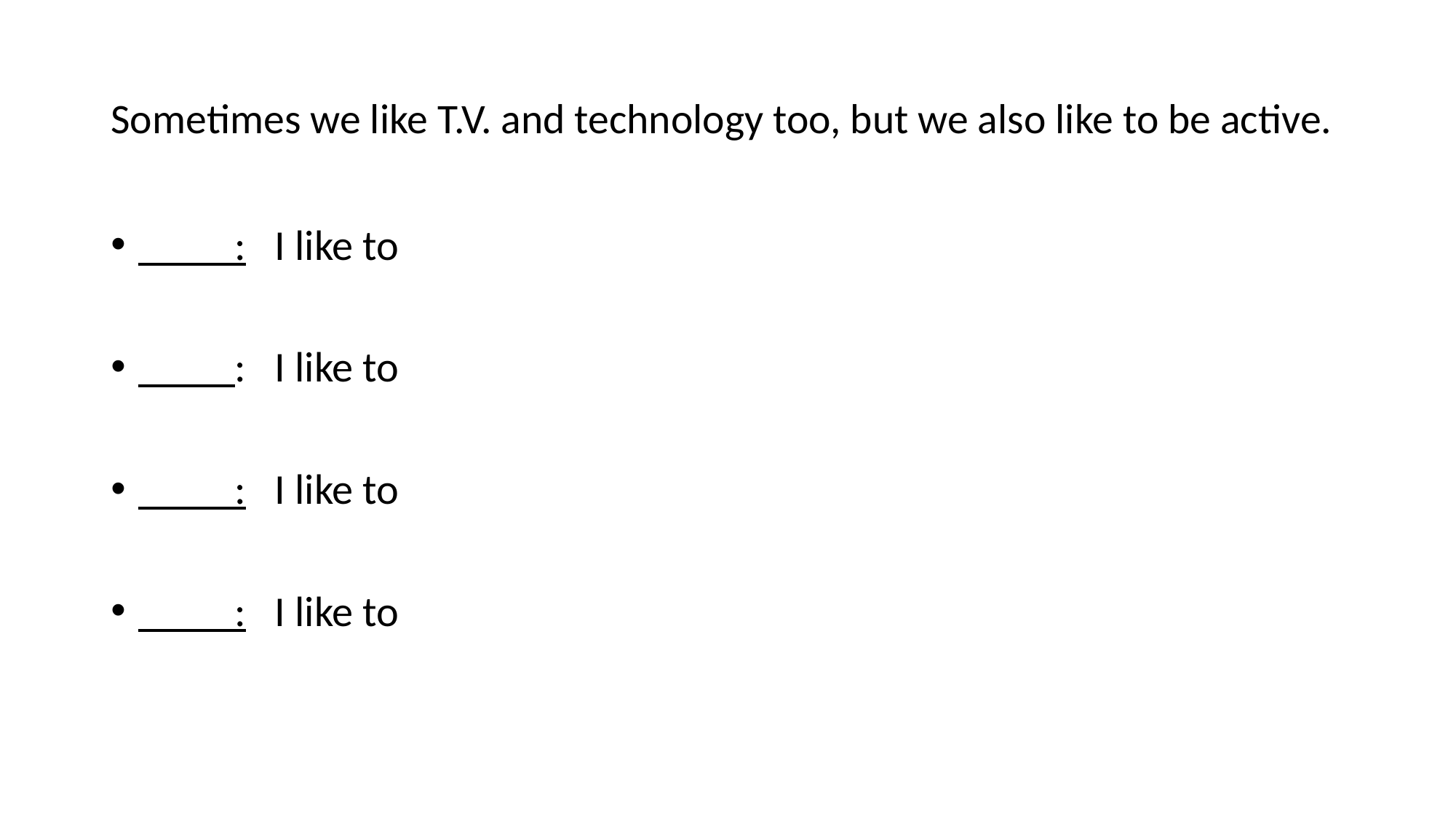

# Sometimes we like T.V. and technology too, but we also like to be active.
          :   I like to

          :   I like to

          :   I like to

          :   I like to